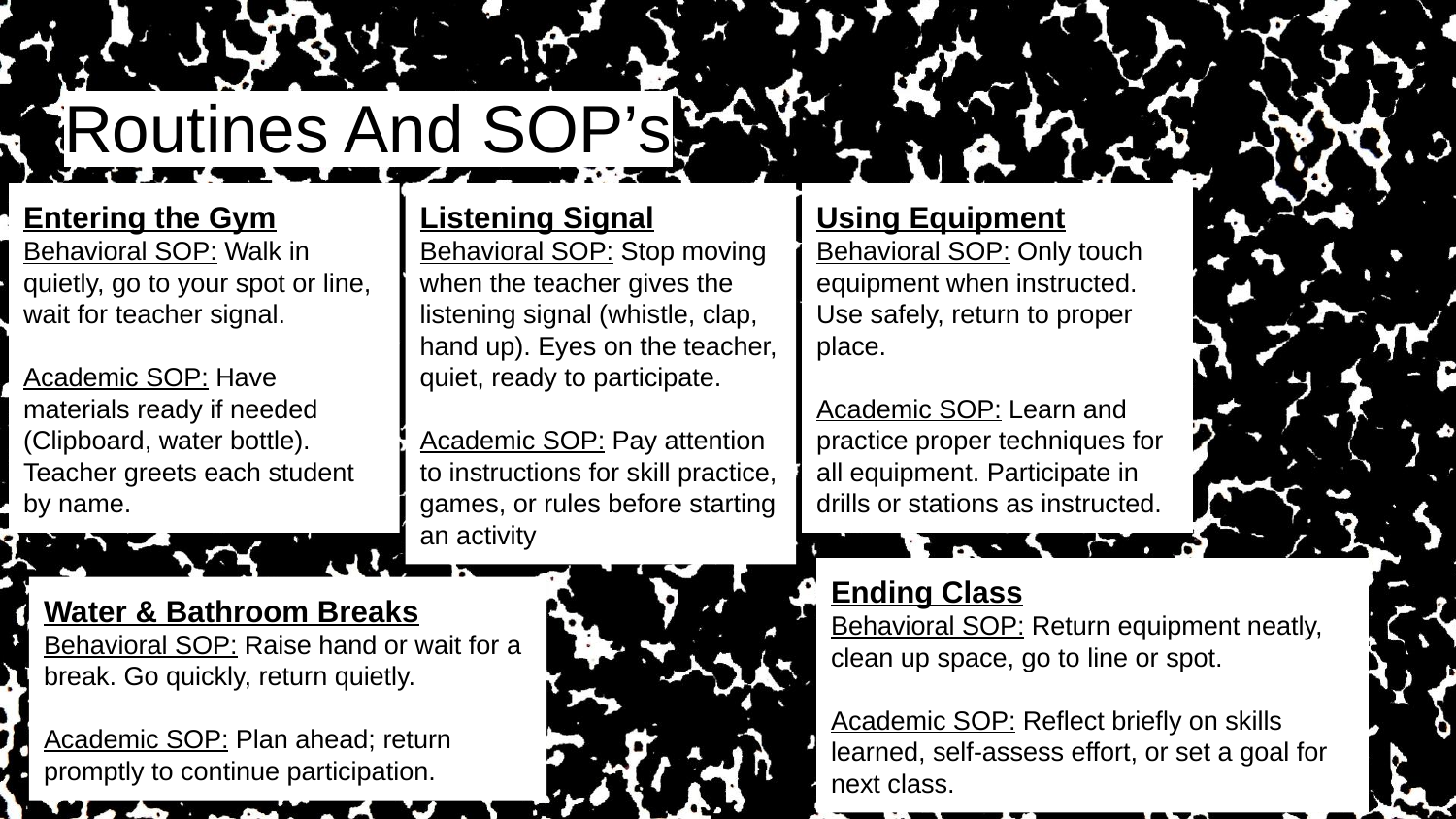

# Routines And SOP’s
Entering the Gym
Behavioral SOP: Walk in quietly, go to your spot or line, wait for teacher signal.

Academic SOP: Have materials ready if needed (Clipboard, water bottle). Teacher greets each student by name.
Listening Signal
Behavioral SOP: Stop moving when the teacher gives the listening signal (whistle, clap, hand up). Eyes on the teacher, quiet, ready to participate.

Academic SOP: Pay attention to instructions for skill practice, games, or rules before starting an activity
Using Equipment
Behavioral SOP: Only touch equipment when instructed. Use safely, return to proper place.

Academic SOP: Learn and practice proper techniques for all equipment. Participate in drills or stations as instructed.
Ending Class
Behavioral SOP: Return equipment neatly, clean up space, go to line or spot.

Academic SOP: Reflect briefly on skills learned, self-assess effort, or set a goal for next class.
Water & Bathroom Breaks
Behavioral SOP: Raise hand or wait for a break. Go quickly, return quietly.

Academic SOP: Plan ahead; return promptly to continue participation.